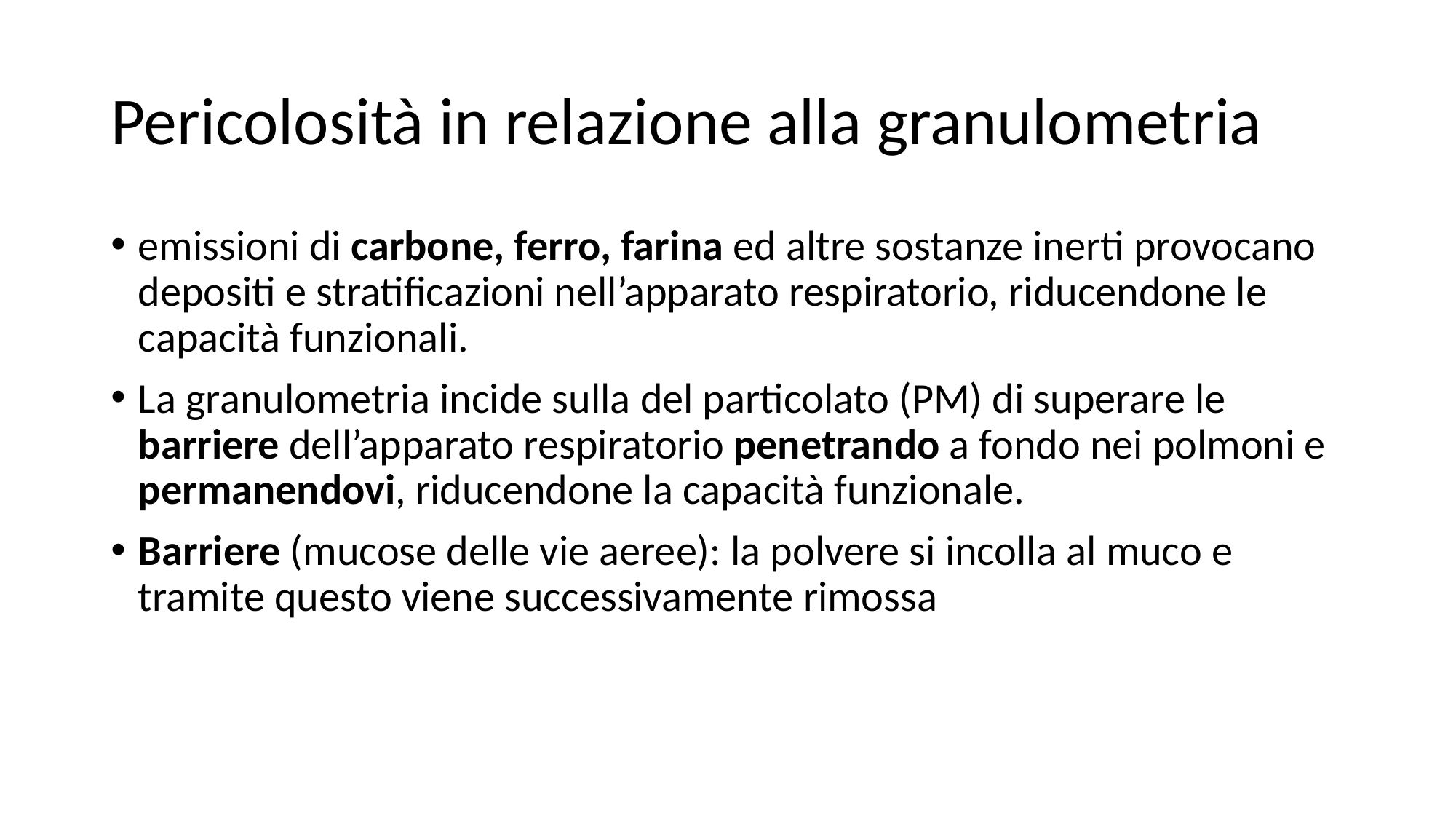

# Pericolosità in relazione alla granulometria
emissioni di carbone, ferro, farina ed altre sostanze inerti provocano depositi e stratificazioni nell’apparato respiratorio, riducendone le capacità funzionali.
La granulometria incide sulla del particolato (PM) di superare le barriere dell’apparato respiratorio penetrando a fondo nei polmoni e permanendovi, riducendone la capacità funzionale.
Barriere (mucose delle vie aeree): la polvere si incolla al muco e tramite questo viene successivamente rimossa